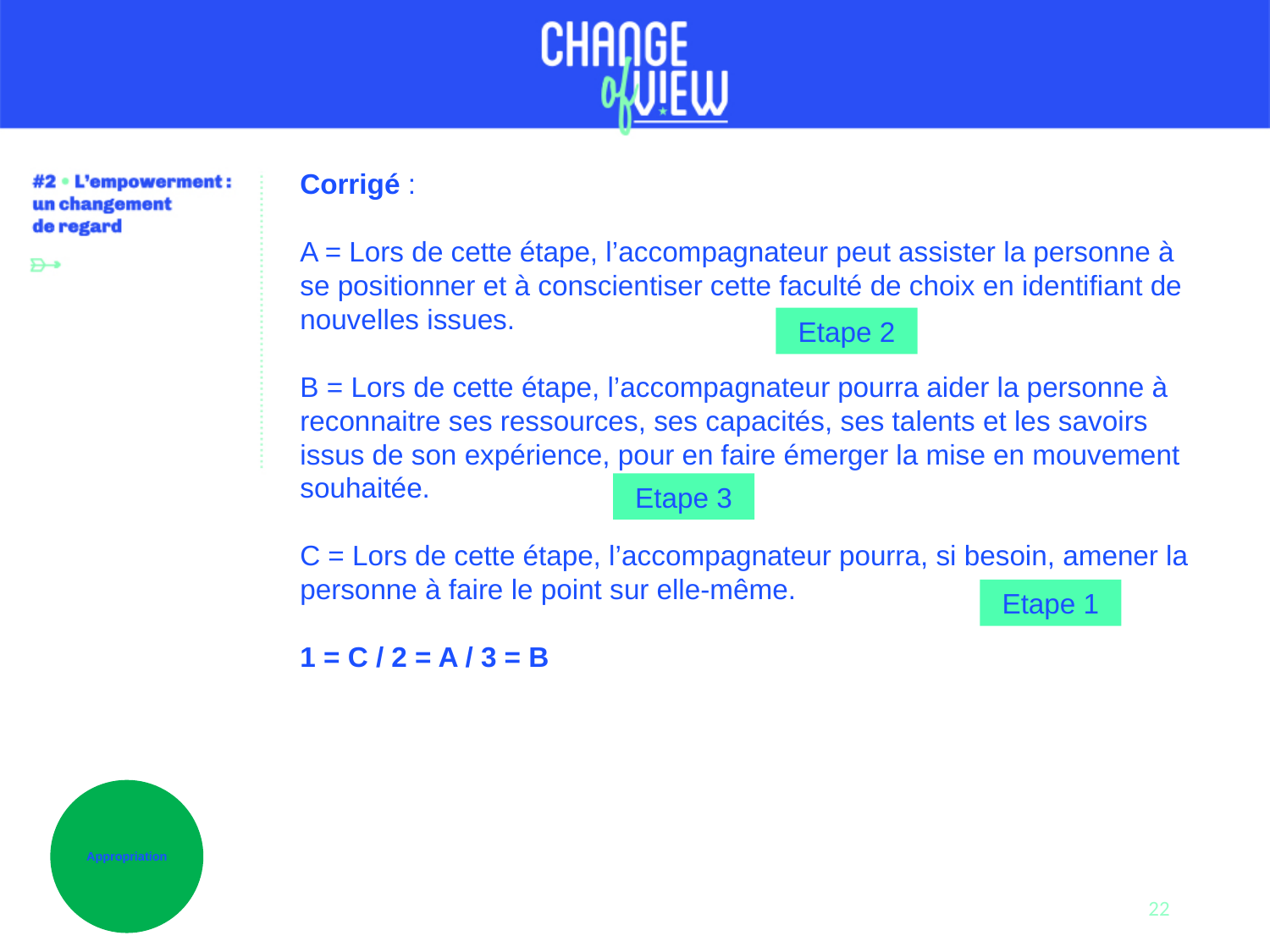

Corrigé :

A = Lors de cette étape, l’accompagnateur peut assister la personne à se positionner et à conscientiser cette faculté de choix en identifiant de nouvelles issues.

B = Lors de cette étape, l’accompagnateur pourra aider la personne à reconnaitre ses ressources, ses capacités, ses talents et les savoirs issus de son expérience, pour en faire émerger la mise en mouvement souhaitée.

C = Lors de cette étape, l’accompagnateur pourra, si besoin, amener la personne à faire le point sur elle-même.

1 = C / 2 = A / 3 = B

Etape 2
Etape 3
Etape 1
Appropriation
22